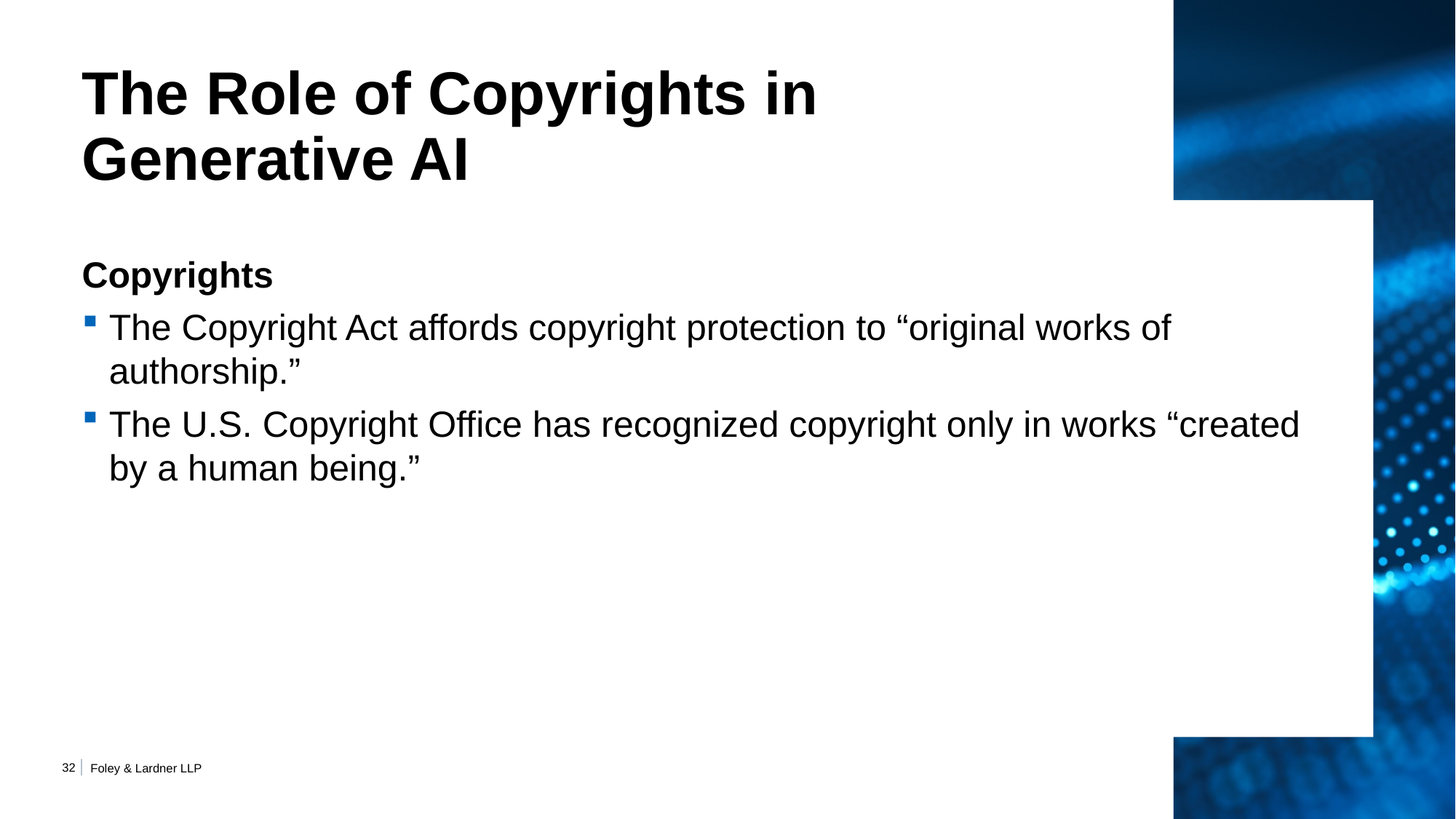

# The Role of Copyrights in Generative AI
Copyrights
The Copyright Act affords copyright protection to “original works of authorship.”
The U.S. Copyright Office has recognized copyright only in works “created by a human being.”

32